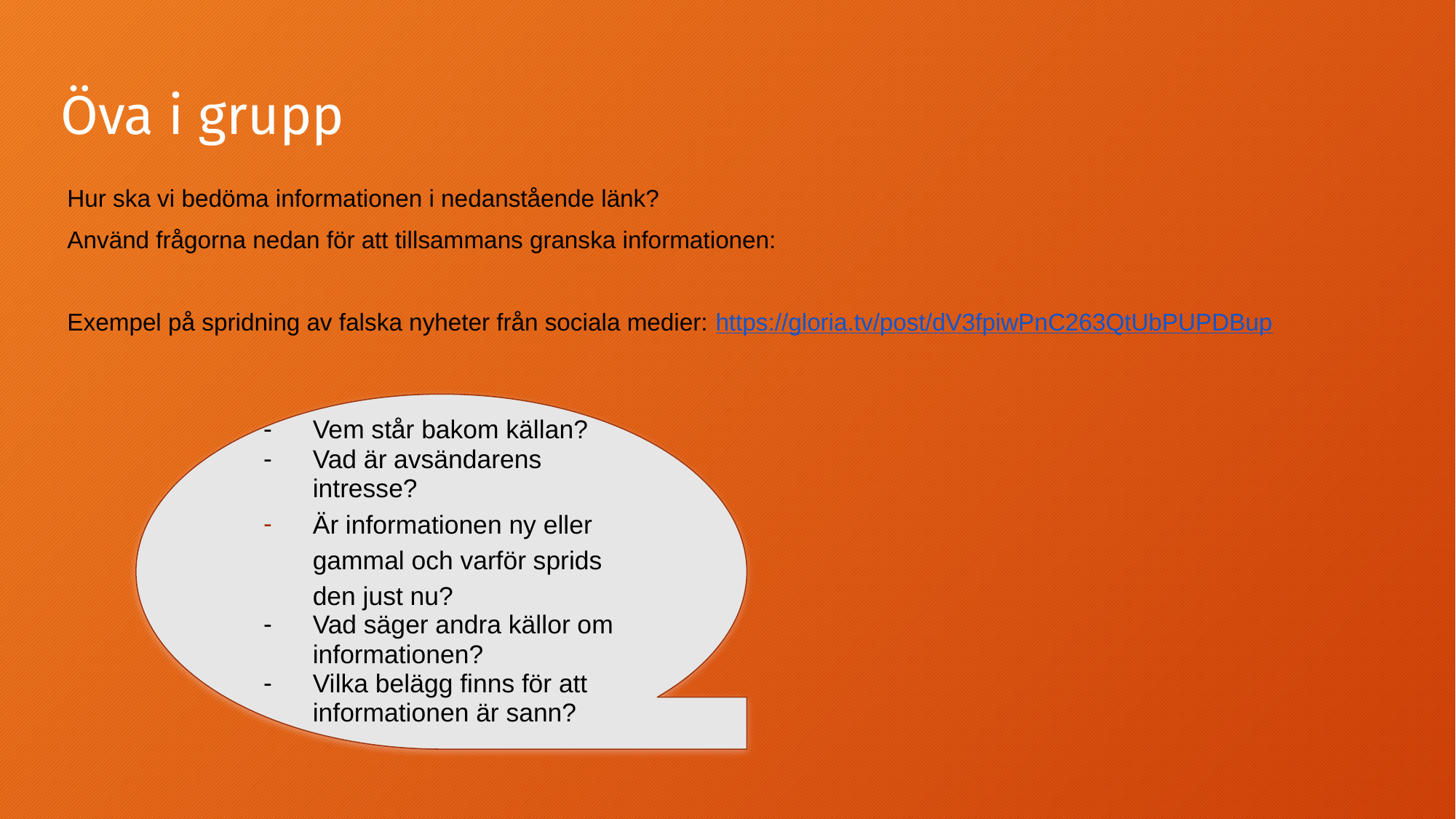

# Öva i grupp
Hur ska vi bedöma informationen i nedanstående länk?
Använd frågorna nedan för att tillsammans granska informationen:

Exempel på spridning av falska nyheter från sociala medier: https://gloria.tv/post/dV3fpiwPnC263QtUbPUPDBup
Vem står bakom källan?
Vad är avsändarens intresse?
Är informationen ny eller gammal och varför sprids den just nu?
Vad säger andra källor om informationen?
Vilka belägg finns för att informationen är sann?